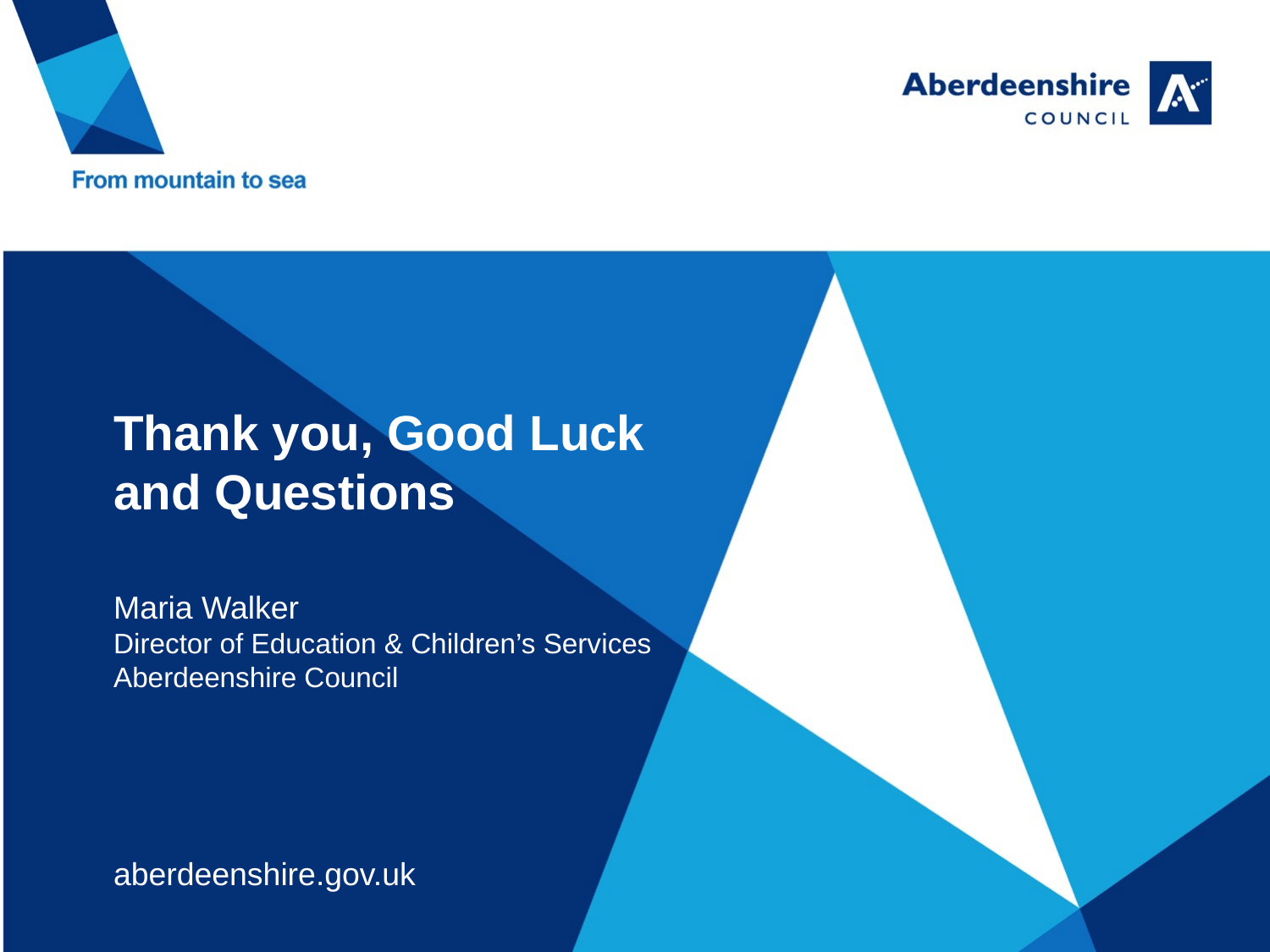

# Thank you, Good Luck and Questions
Maria Walker
Director of Education & Children’s Services
Aberdeenshire Council
aberdeenshire.gov.uk